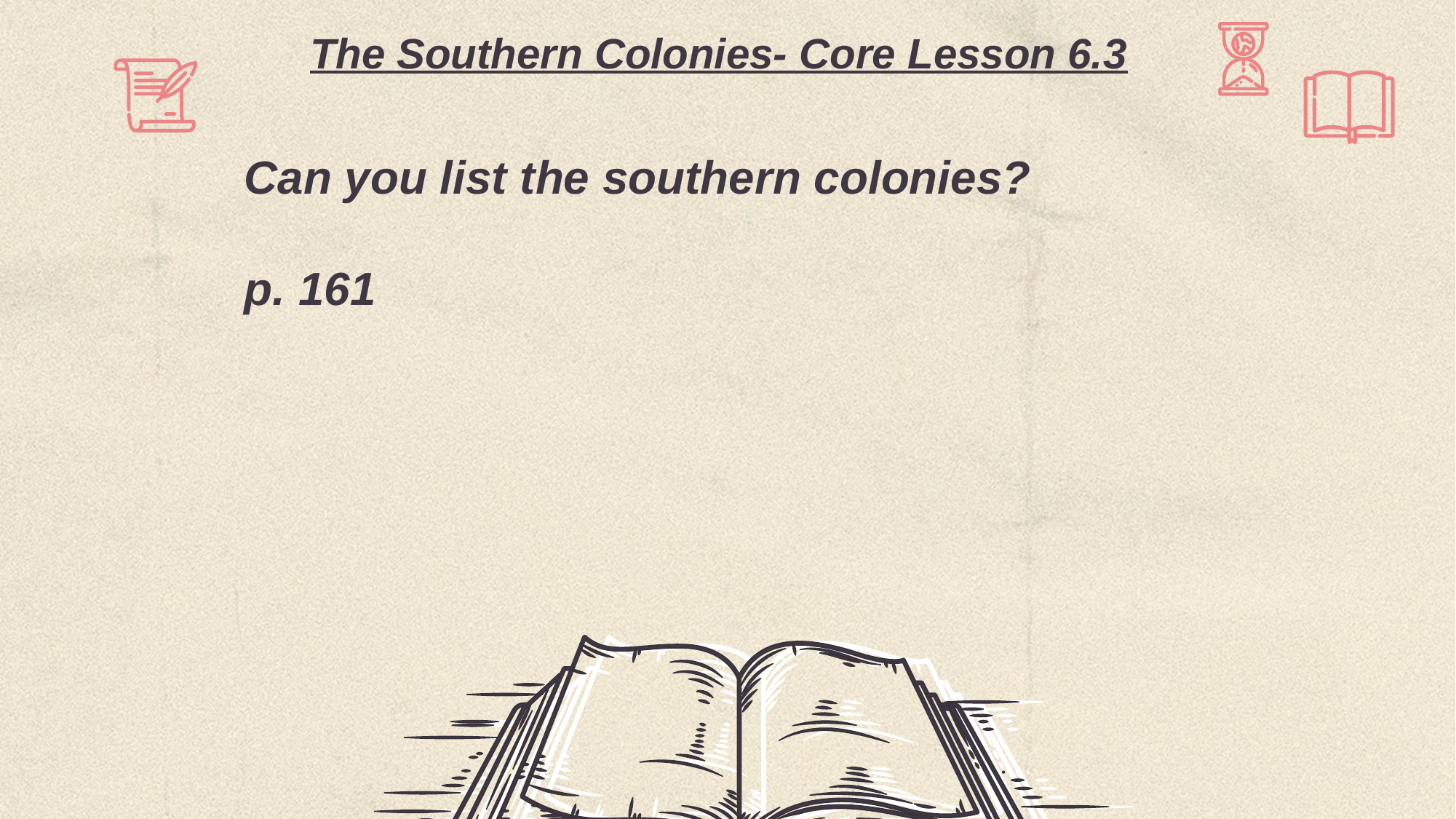

# The Southern Colonies- Core Lesson 6.3

Can you list the southern colonies?

p. 161

This Photo by Unknown Author is licensed under CC BY